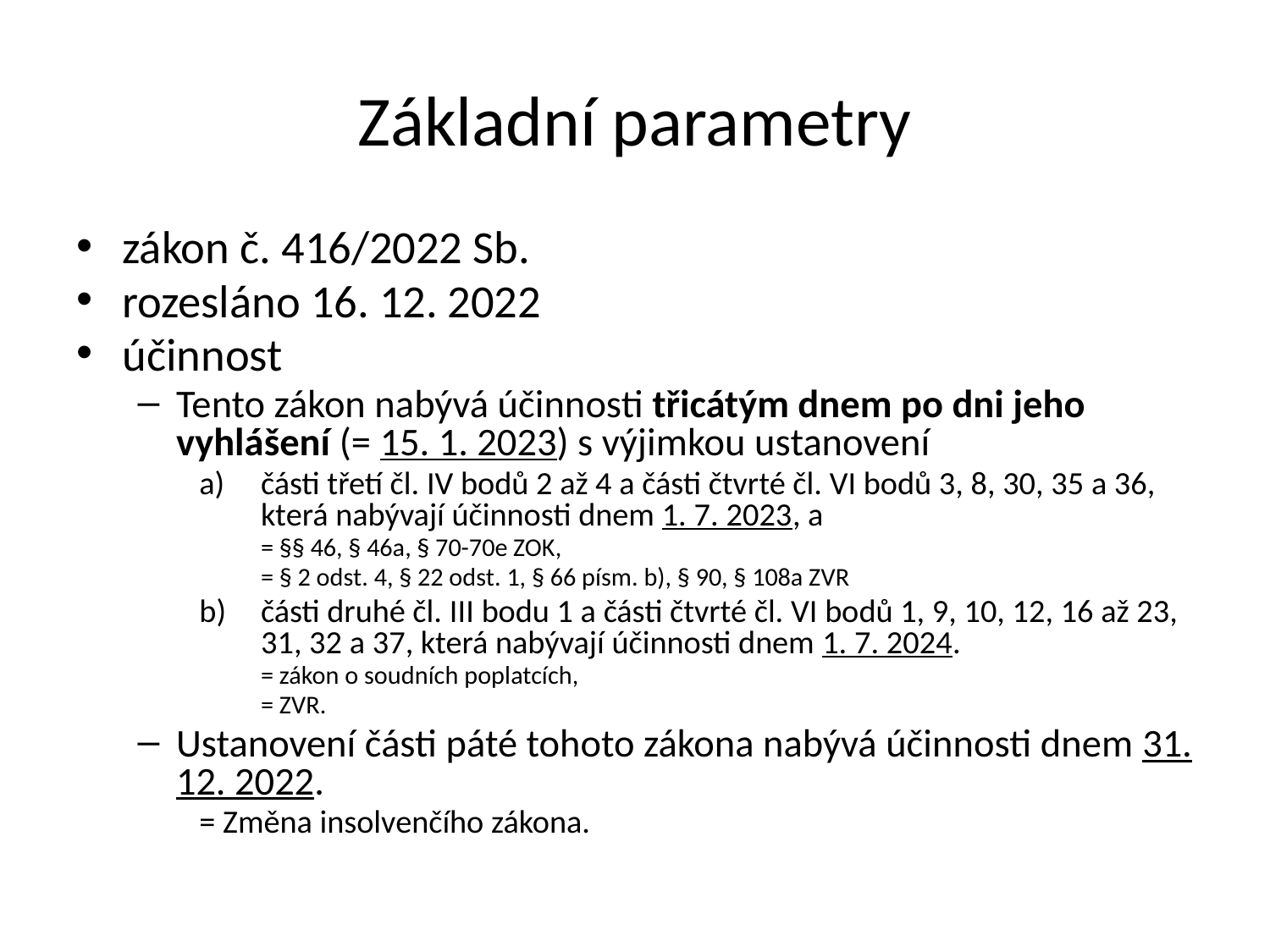

Základní parametry
zákon č. 416/2022 Sb.
rozesláno 16. 12. 2022
účinnost
Tento zákon nabývá účinnosti třicátým dnem po dni jeho vyhlášení (= 15. 1. 2023) s výjimkou ustanovení
části třetí čl. IV bodů 2 až 4 a části čtvrté čl. VI bodů 3, 8, 30, 35 a 36, která nabývají účinnosti dnem 1. 7. 2023, a
= §§ 46, § 46a, § 70-70e ZOK,
= § 2 odst. 4, § 22 odst. 1, § 66 písm. b), § 90, § 108a ZVR
části druhé čl. III bodu 1 a části čtvrté čl. VI bodů 1, 9, 10, 12, 16 až 23, 31, 32 a 37, která nabývají účinnosti dnem 1. 7. 2024.
= zákon o soudních poplatcích,
= ZVR.
Ustanovení části páté tohoto zákona nabývá účinnosti dnem 31. 12. 2022.
= Změna insolvenčího zákona.